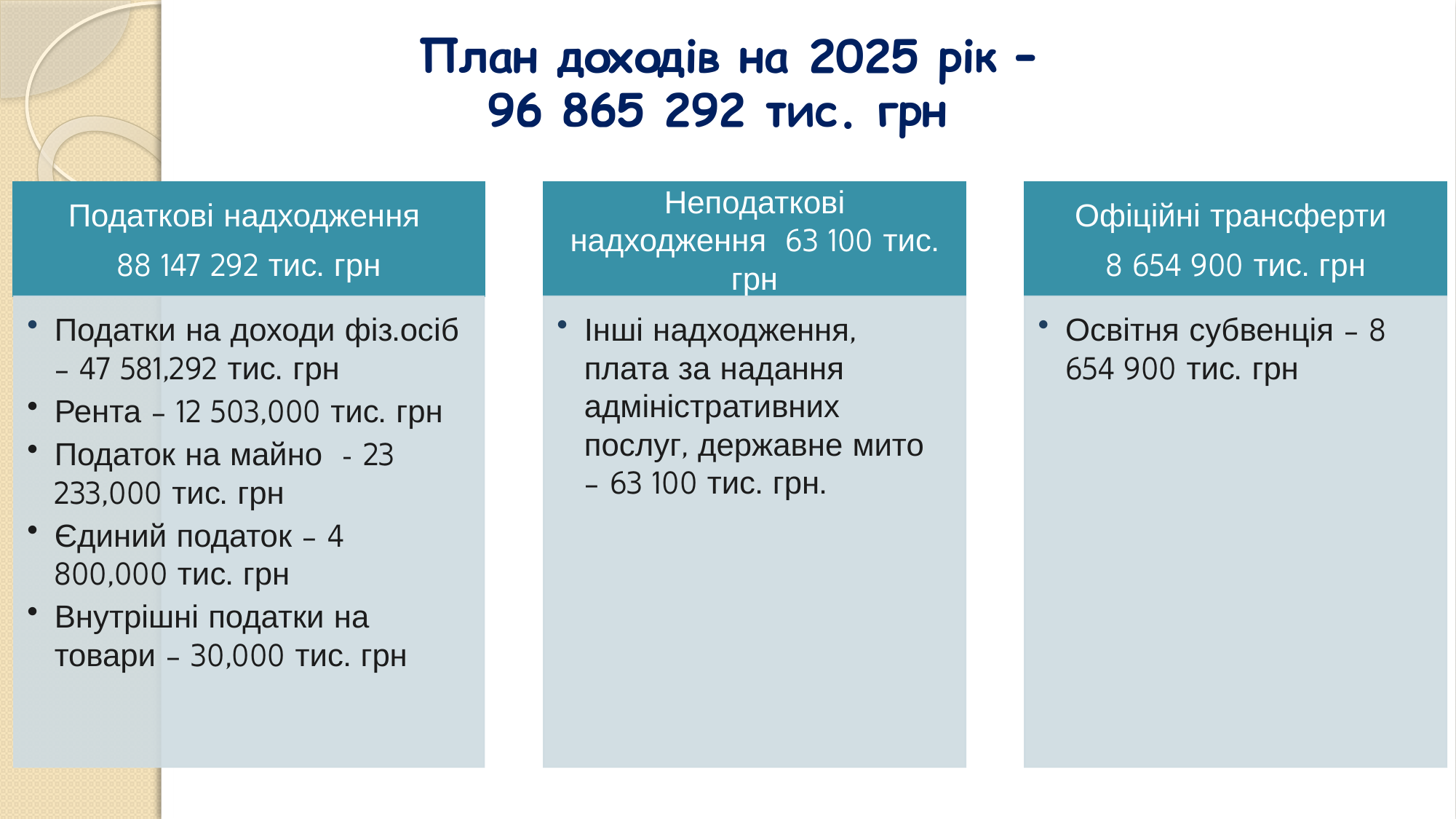

# План доходів на 2025 рік – 96 865 292 тис. грн
Податкові надходження
88 147 292 тис. грн
Податки на доходи фіз.осіб – 47 581,292 тис. грн
Рента – 12 503,000 тис. грн
Податок на майно  - 23 233,000 тис. грн
Єдиний податок – 4 800,000 тис. грн
Внутрішні податки на товари – 30,000 тис. грн
Неподаткові надходження  63 100 тис. грн
Інші надходження, плата за надання адміністративних послуг, державне мито – 63 100 тис. грн.
Офіційні трансферти
8 654 900 тис. грн
Освітня субвенція – 8 654 900 тис. грн